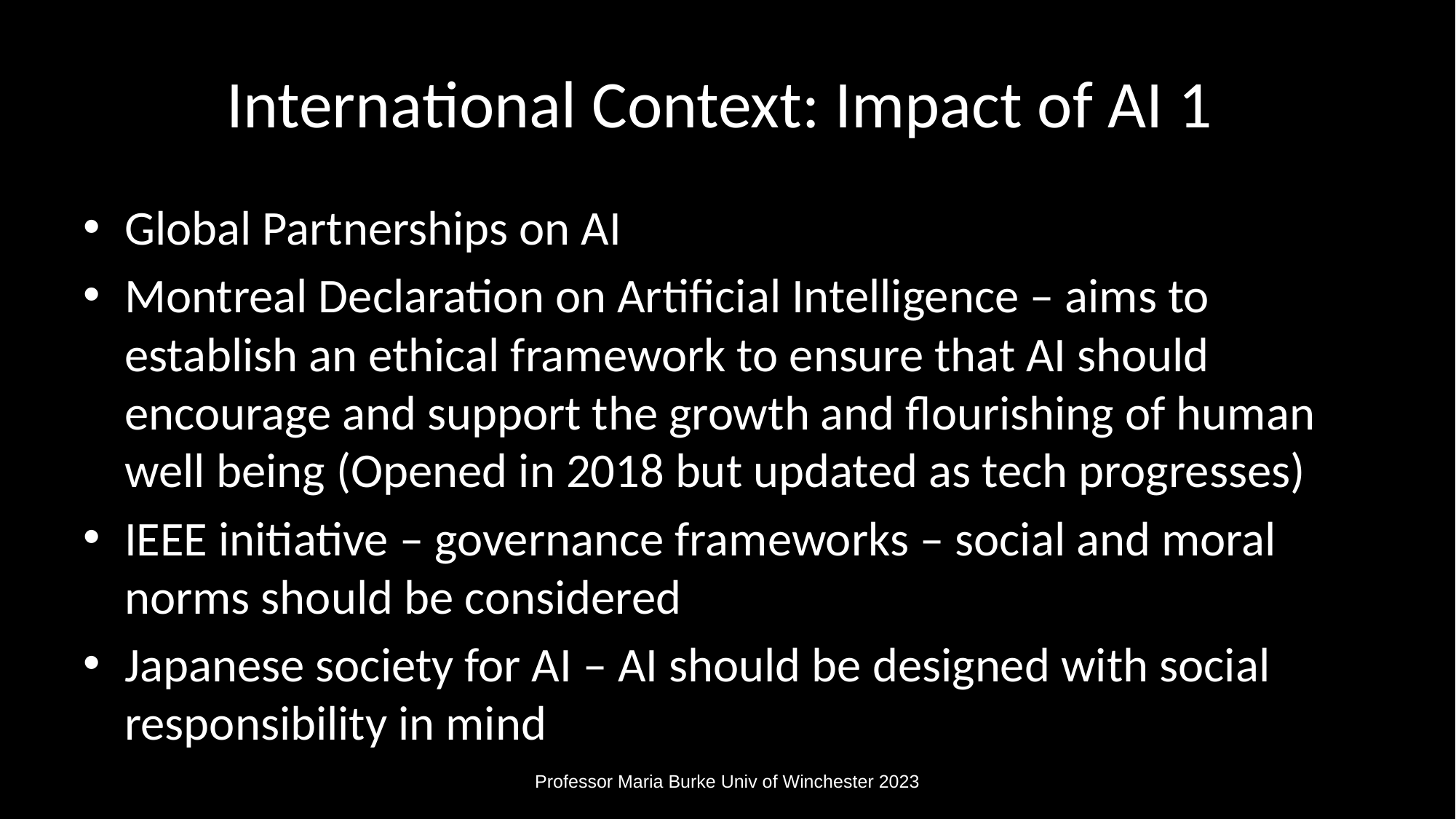

# International Context: Impact of AI 1
Global Partnerships on AI
Montreal Declaration on Artificial Intelligence – aims to establish an ethical framework to ensure that AI should encourage and support the growth and flourishing of human well being (Opened in 2018 but updated as tech progresses)
IEEE initiative – governance frameworks – social and moral norms should be considered
Japanese society for AI – AI should be designed with social responsibility in mind

Professor Maria Burke Univ of Winchester 2023